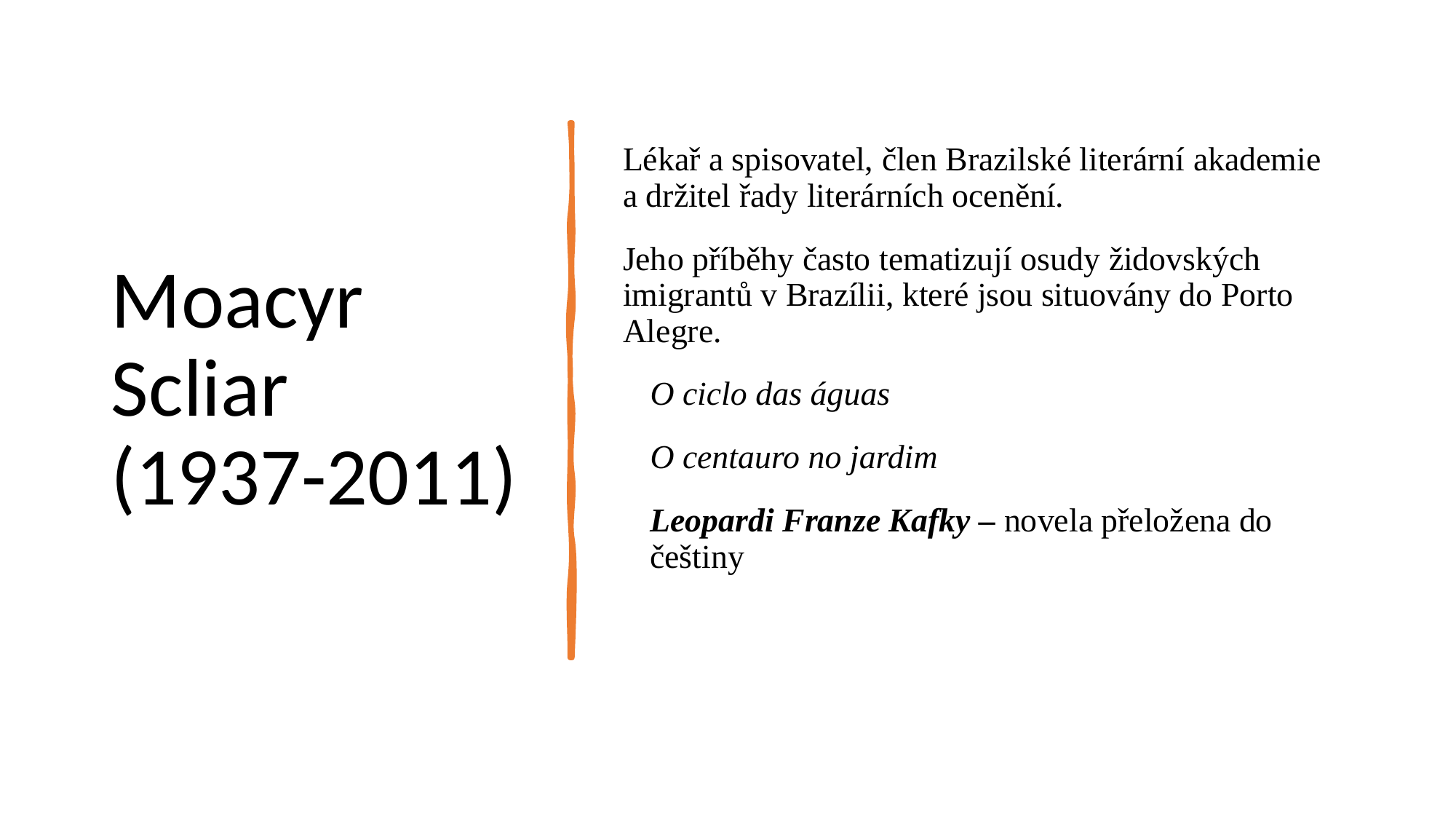

# Moacyr Scliar (1937-2011)
Lékař a spisovatel, člen Brazilské literární akademie a držitel řady literárních ocenění.
Jeho příběhy často tematizují osudy židovských imigrantů v Brazílii, které jsou situovány do Porto Alegre.
O ciclo das águas
O centauro no jardim
Leopardi Franze Kafky – novela přeložena do češtiny